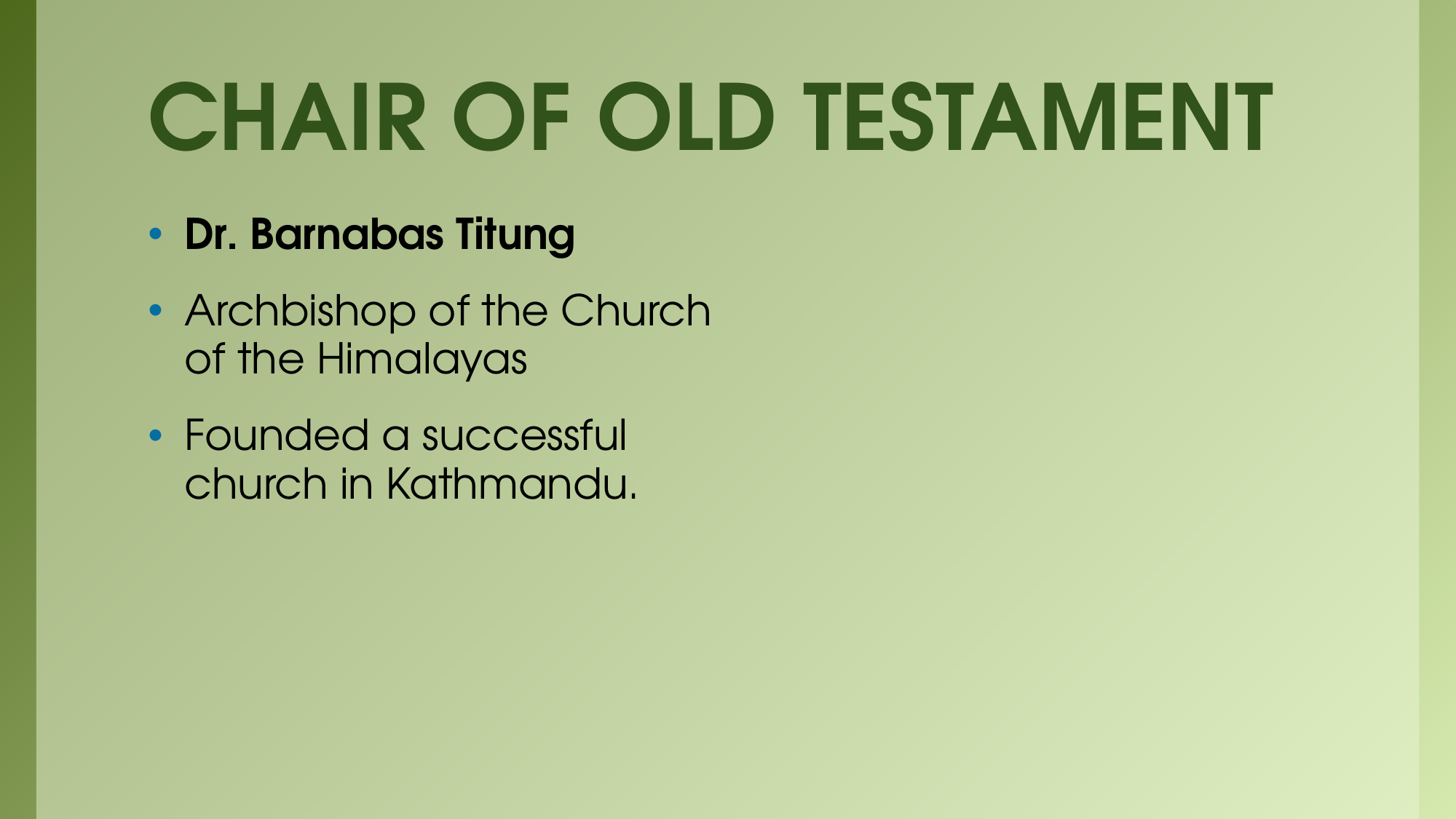

# Chair of OLD testament
Dr. Barnabas Titung
Archbishop of the Church of the Himalayas
Founded a successful church in Kathmandu.